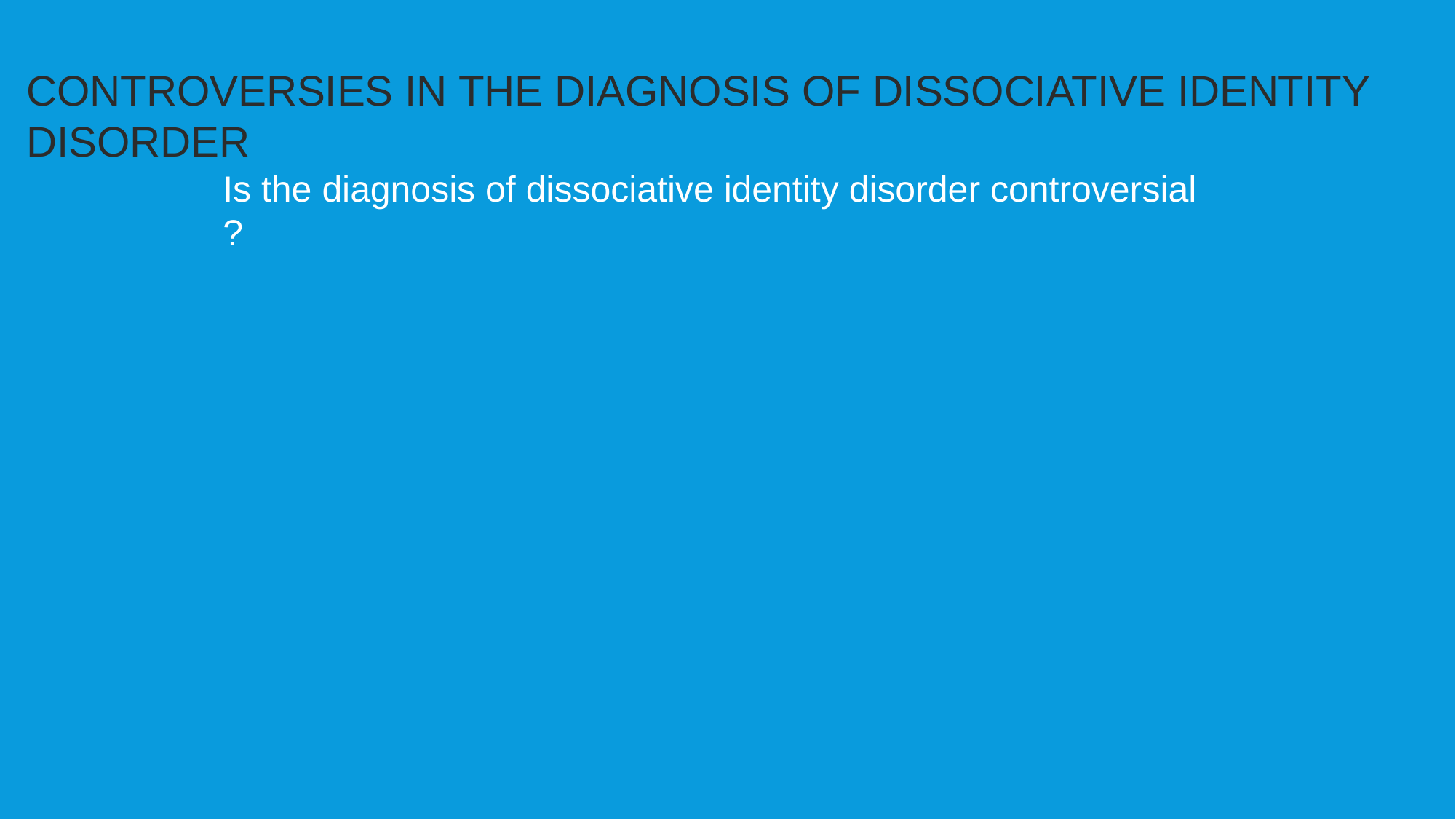

CONTROVERSIES IN THE DIAGNOSIS OF DISSOCIATIVE IDENTITY DISORDER
Is the diagnosis of dissociative identity disorder controversial ?